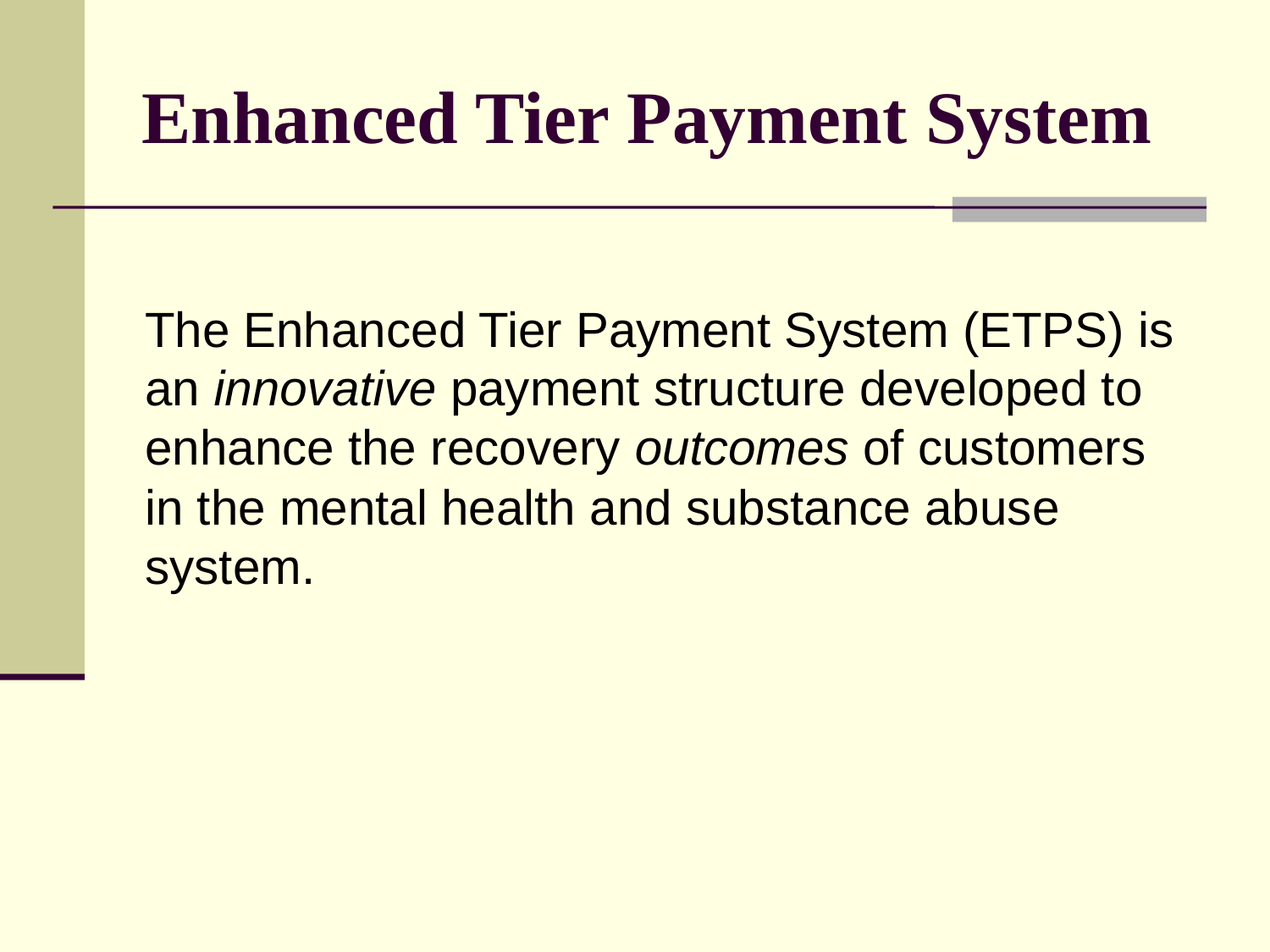

# Enhanced Tier Payment System

	The Enhanced Tier Payment System (ETPS) is an innovative payment structure developed to enhance the recovery outcomes of customers in the mental health and substance abuse system.